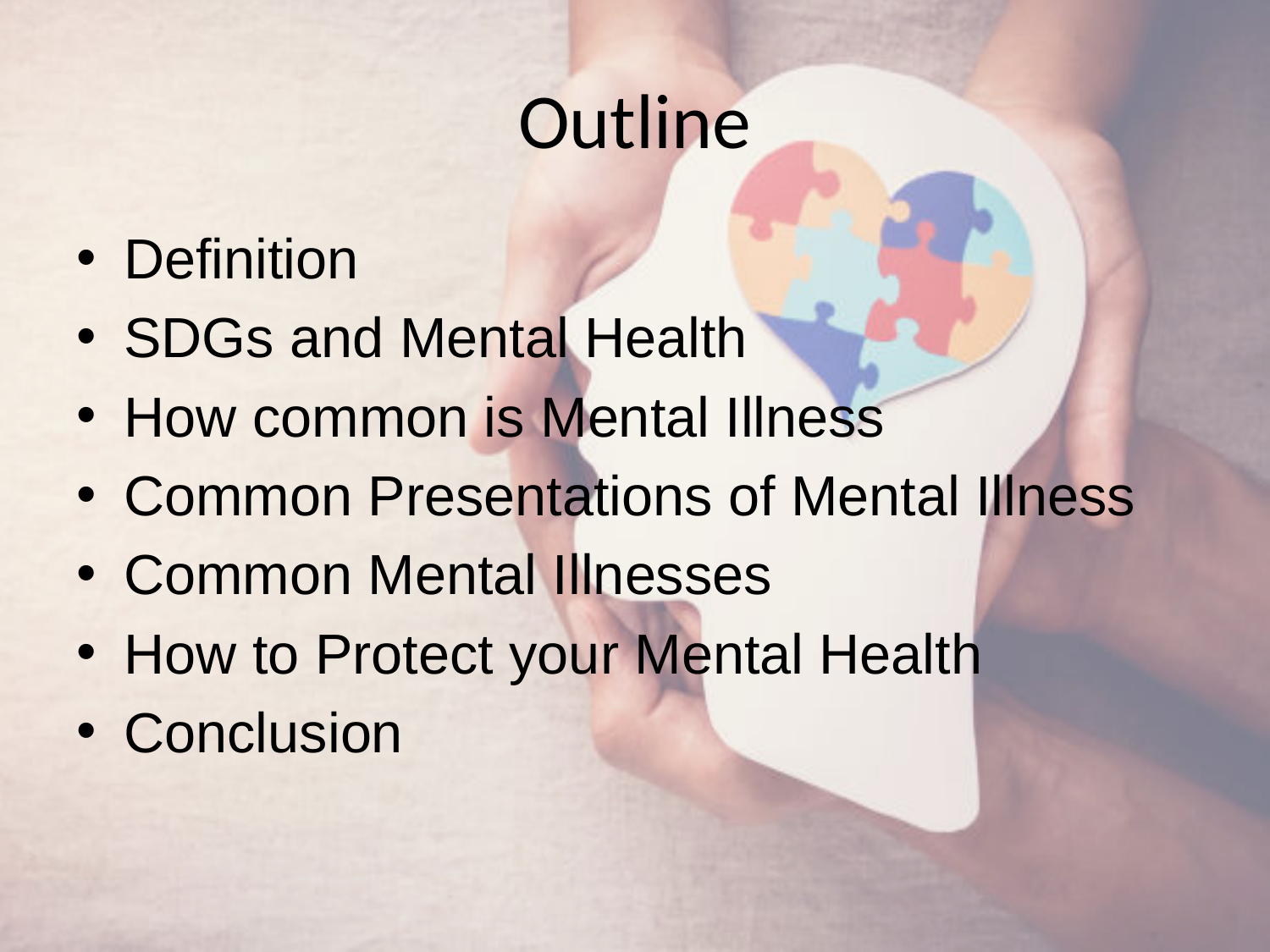

# Outline
Definition
SDGs and Mental Health
How common is Mental Illness
Common Presentations of Mental Illness
Common Mental Illnesses
How to Protect your Mental Health
Conclusion